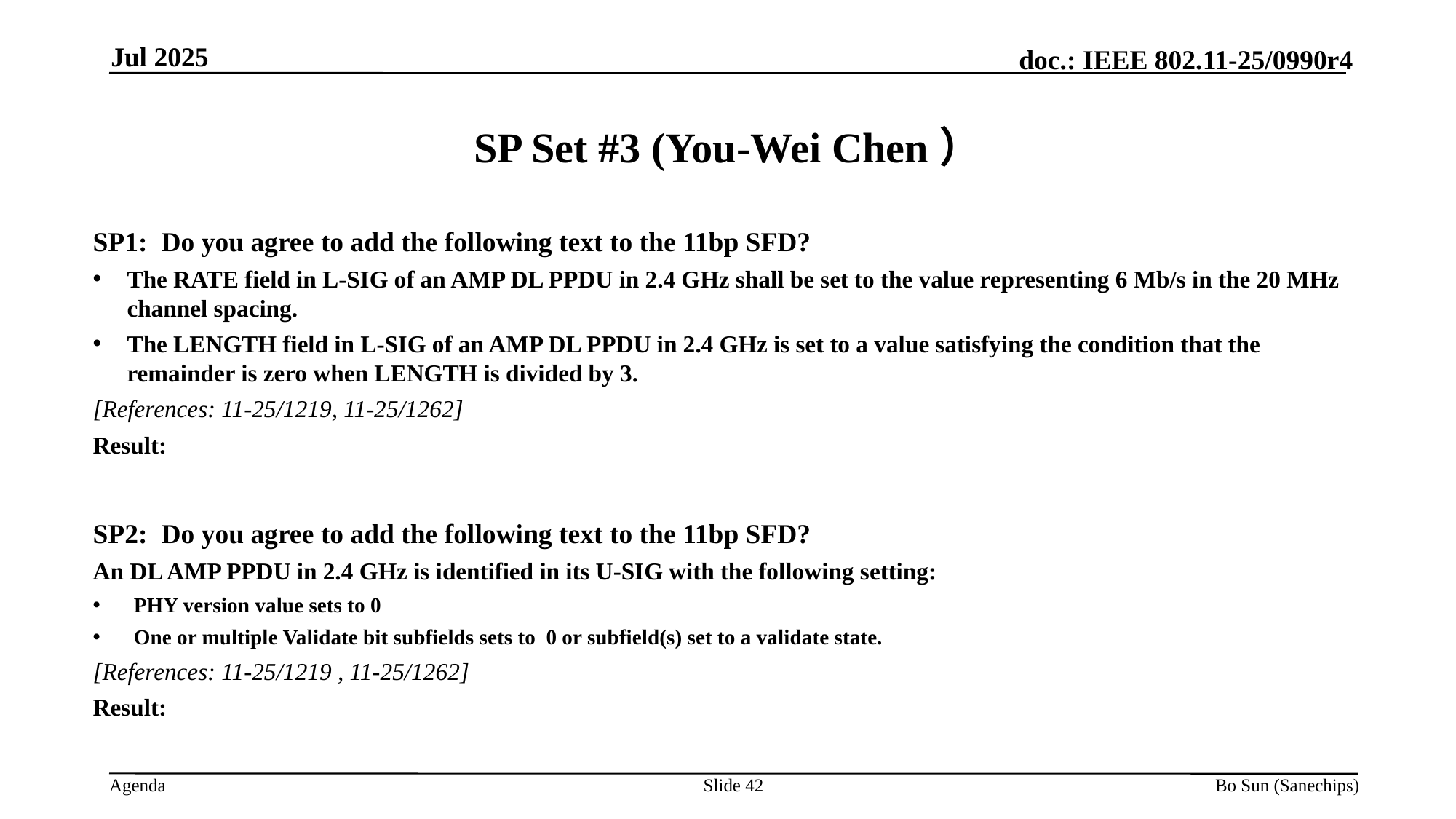

Jul 2025
# SP Set #3 (You-Wei Chen）
SP1:  Do you agree to add the following text to the 11bp SFD?
The RATE field in L-SIG of an AMP DL PPDU in 2.4 GHz shall be set to the value representing 6 Mb/s in the 20 MHz channel spacing.
The LENGTH field in L-SIG of an AMP DL PPDU in 2.4 GHz is set to a value satisfying the condition that the remainder is zero when LENGTH is divided by 3.
[References: 11-25/1219, 11-25/1262]
Result:

SP2:  Do you agree to add the following text to the 11bp SFD?
An DL AMP PPDU in 2.4 GHz is identified in its U-SIG with the following setting:
PHY version value sets to 0
One or multiple Validate bit subfields sets to  0 or subfield(s) set to a validate state.
[References: 11-25/1219 , 11-25/1262]
Result:

Slide 42
Bo Sun (Sanechips)